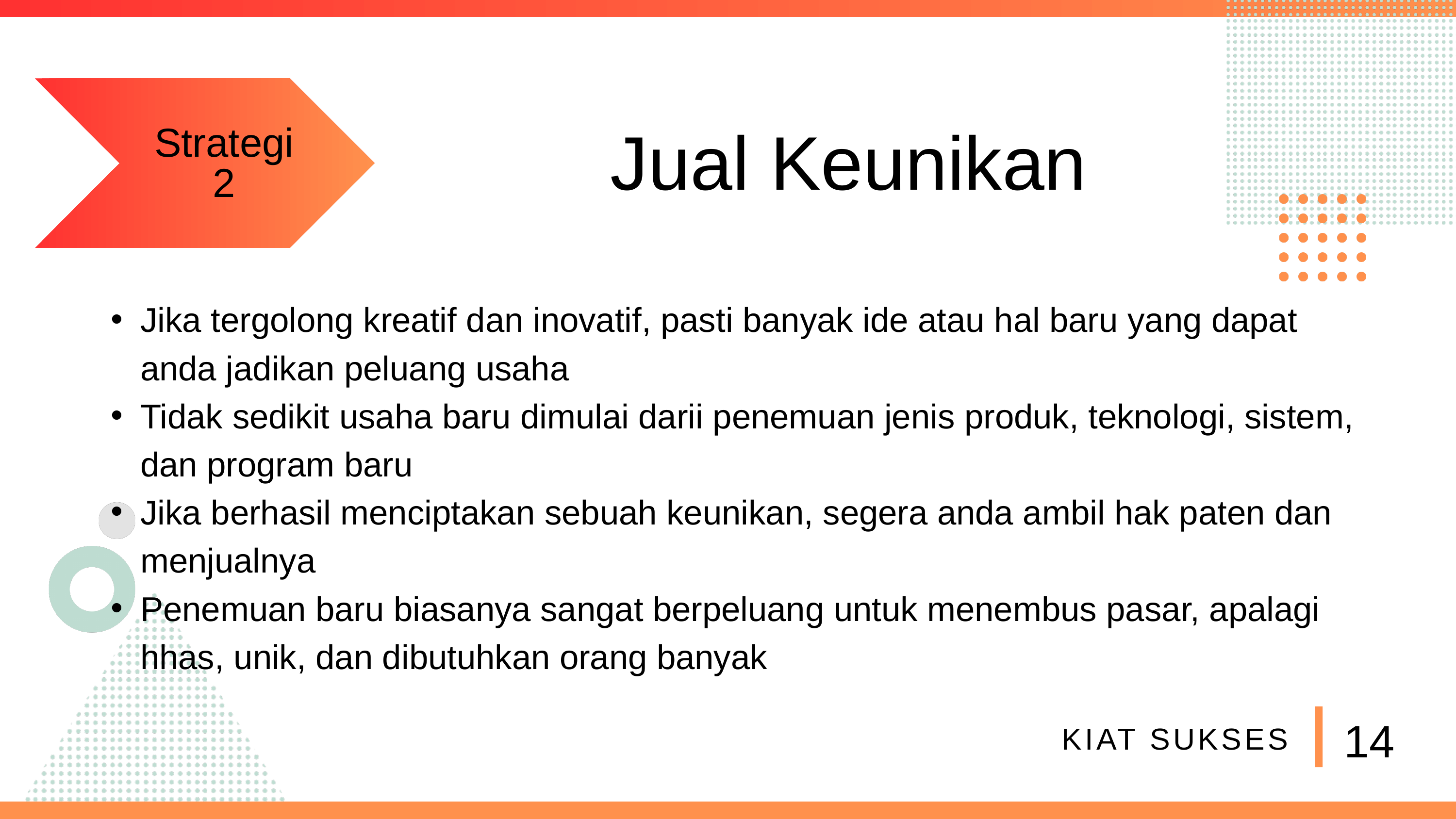

Jual Keunikan
Strategi
2

Jika tergolong kreatif dan inovatif, pasti banyak ide atau hal baru yang dapat anda jadikan peluang usaha
Tidak sedikit usaha baru dimulai darii penemuan jenis produk, teknologi, sistem, dan program baru
Jika berhasil menciptakan sebuah keunikan, segera anda ambil hak paten dan menjualnya
Penemuan baru biasanya sangat berpeluang untuk menembus pasar, apalagi hhas, unik, dan dibutuhkan orang banyak

14

KIAT SUKSES